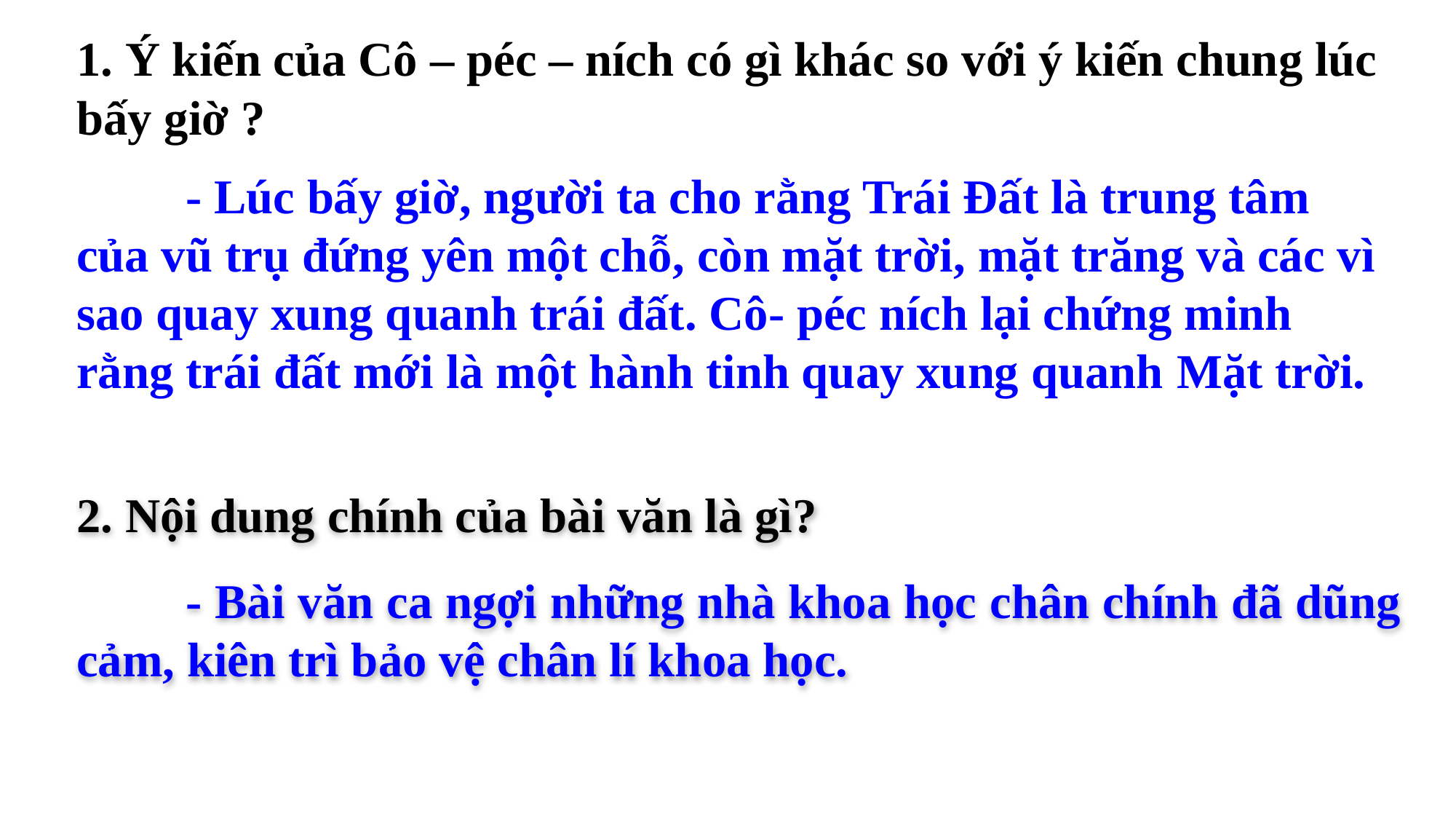

1. Ý kiến của Cô – péc – ních có gì khác so với ý kiến chung lúc bấy giờ ?
	- Lúc bấy giờ, người ta cho rằng Trái Đất là trung tâm của vũ trụ đứng yên một chỗ, còn mặt trời, mặt trăng và các vì sao quay xung quanh trái đất. Cô- péc ních lại chứng minh rằng trái đất mới là một hành tinh quay xung quanh Mặt trời.
2. Nội dung chính của bài văn là gì?
	- Bài văn ca ngợi những nhà khoa học chân chính đã dũng cảm, kiên trì bảo vệ chân lí khoa học.